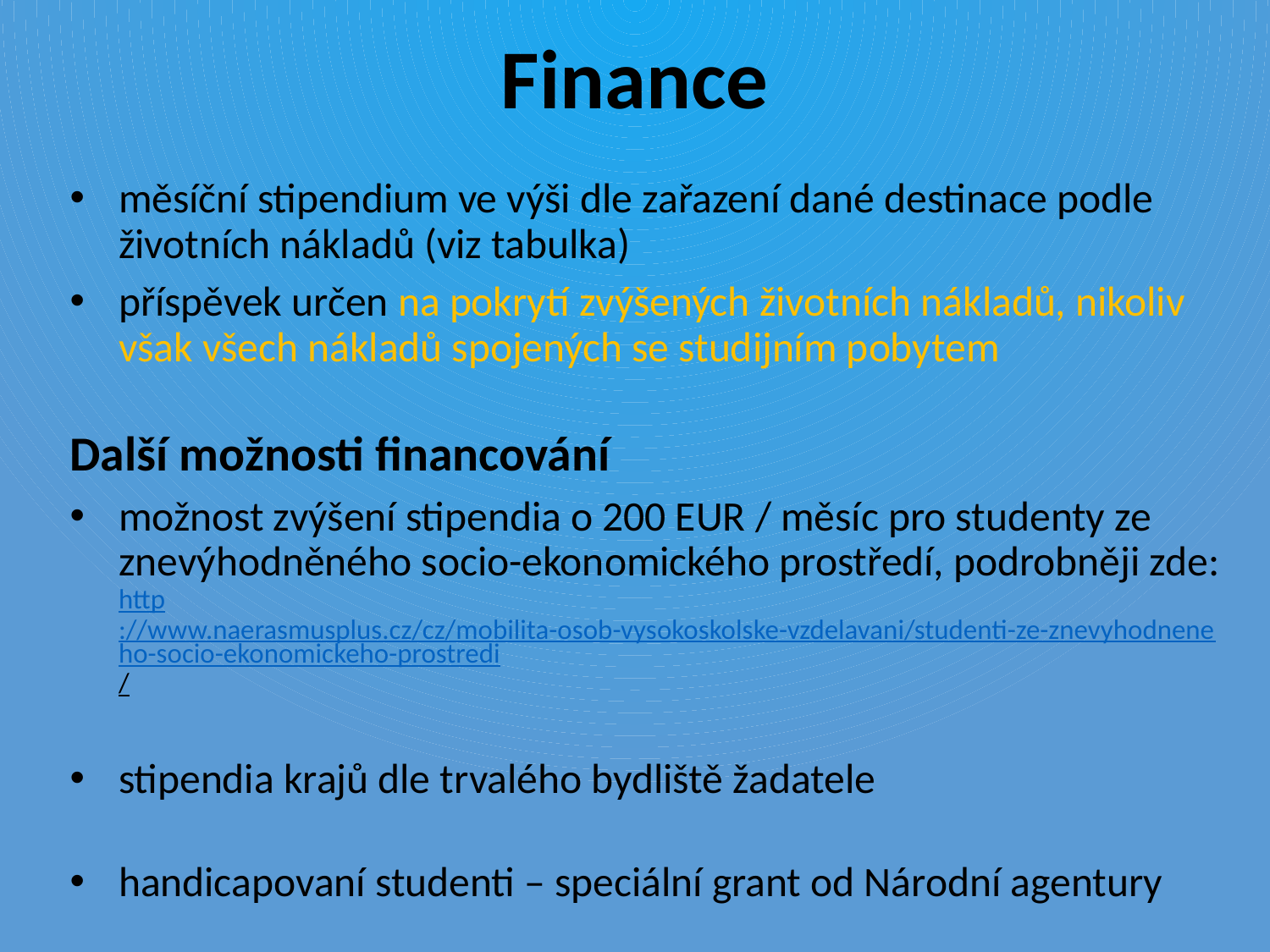

Finance

měsíční stipendium ve výši dle zařazení dané destinace podle životních nákladů (viz tabulka)
příspěvek určen na pokrytí zvýšených životních nákladů, nikoliv však všech nákladů spojených se studijním pobytem
Další možnosti financování
možnost zvýšení stipendia o 200 EUR / měsíc pro studenty ze znevýhodněného socio-ekonomického prostředí, podrobněji zde: http://www.naerasmusplus.cz/cz/mobilita-osob-vysokoskolske-vzdelavani/studenti-ze-znevyhodneneho-socio-ekonomickeho-prostredi/
stipendia krajů dle trvalého bydliště žadatele
handicapovaní studenti – speciální grant od Národní agentury

#